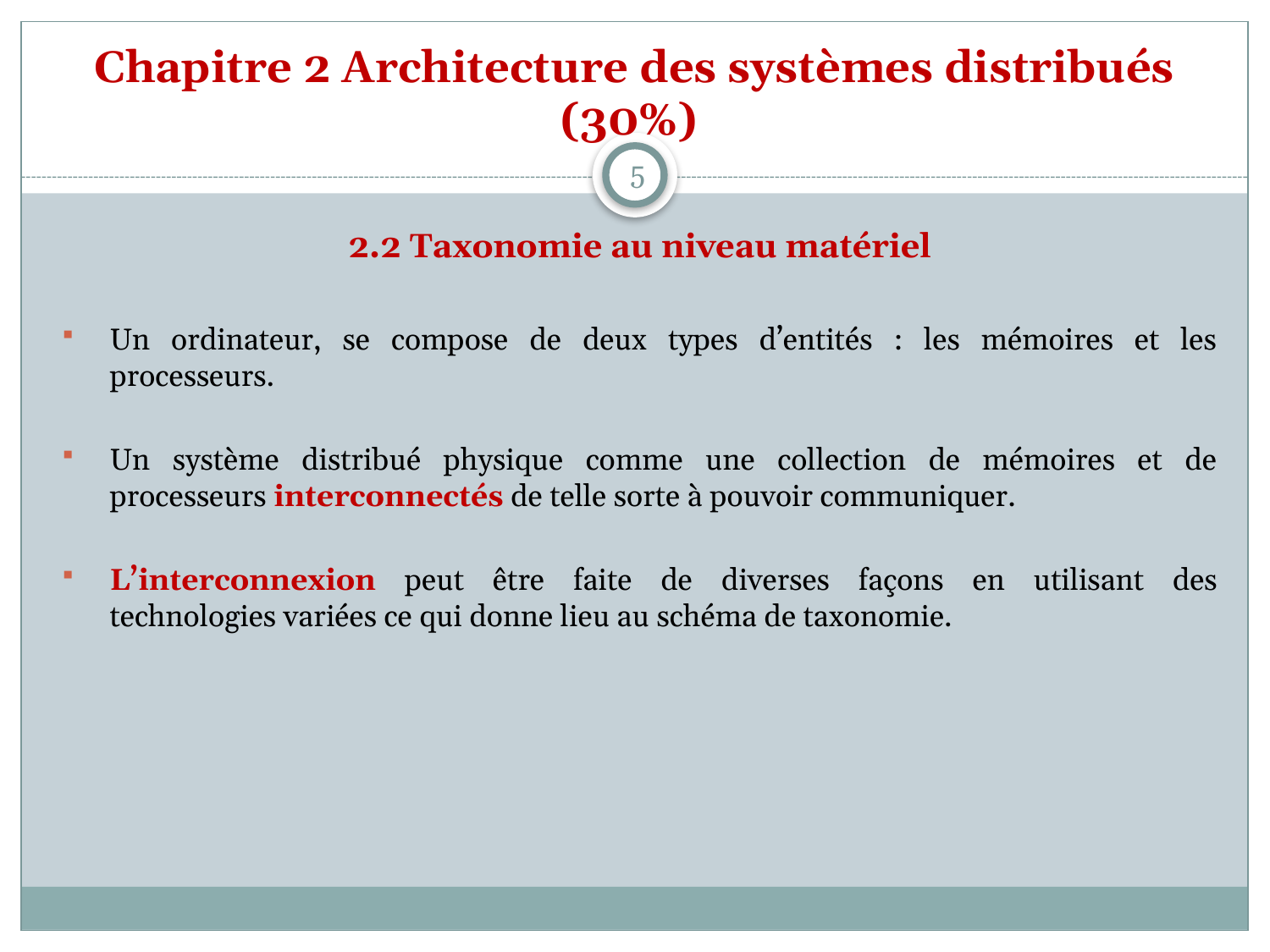

# Chapitre 2 Architecture des systèmes distribués (30%)
5
2.2 Taxonomie au niveau matériel

Un ordinateur, se compose de deux types d’entités : les mémoires et les processeurs.

Un système distribué physique comme une collection de mémoires et de processeurs interconnectés de telle sorte à pouvoir communiquer.

L’interconnexion peut être faite de diverses façons en utilisant des
technologies variées ce qui donne lieu au schéma de taxonomie.